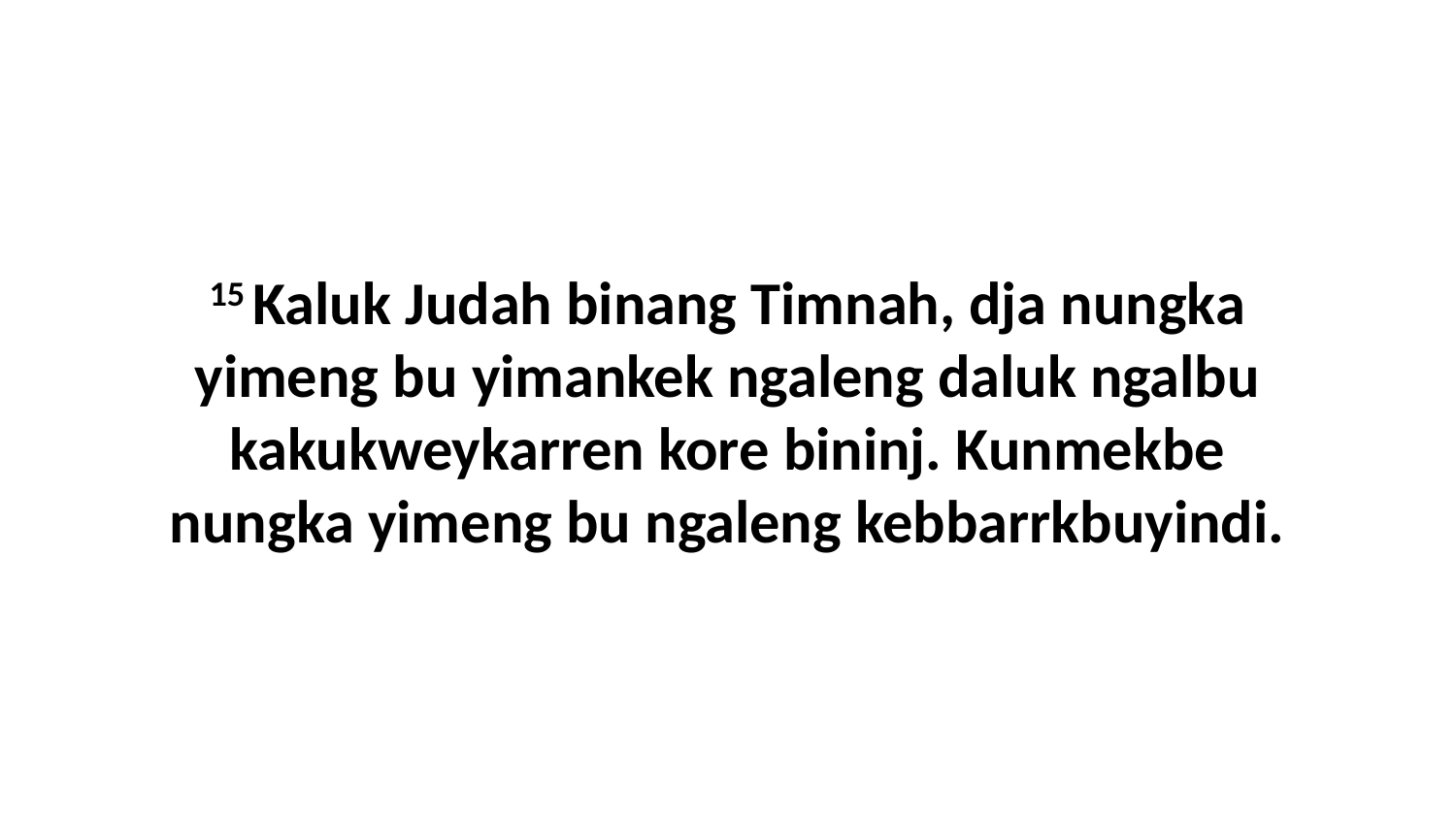

15 Kaluk Judah binang Timnah, dja nungka yimeng bu yimankek ngaleng daluk ngalbu kakukweykarren kore bininj. Kunmekbe nungka yimeng bu ngaleng kebbarrkbuyindi.